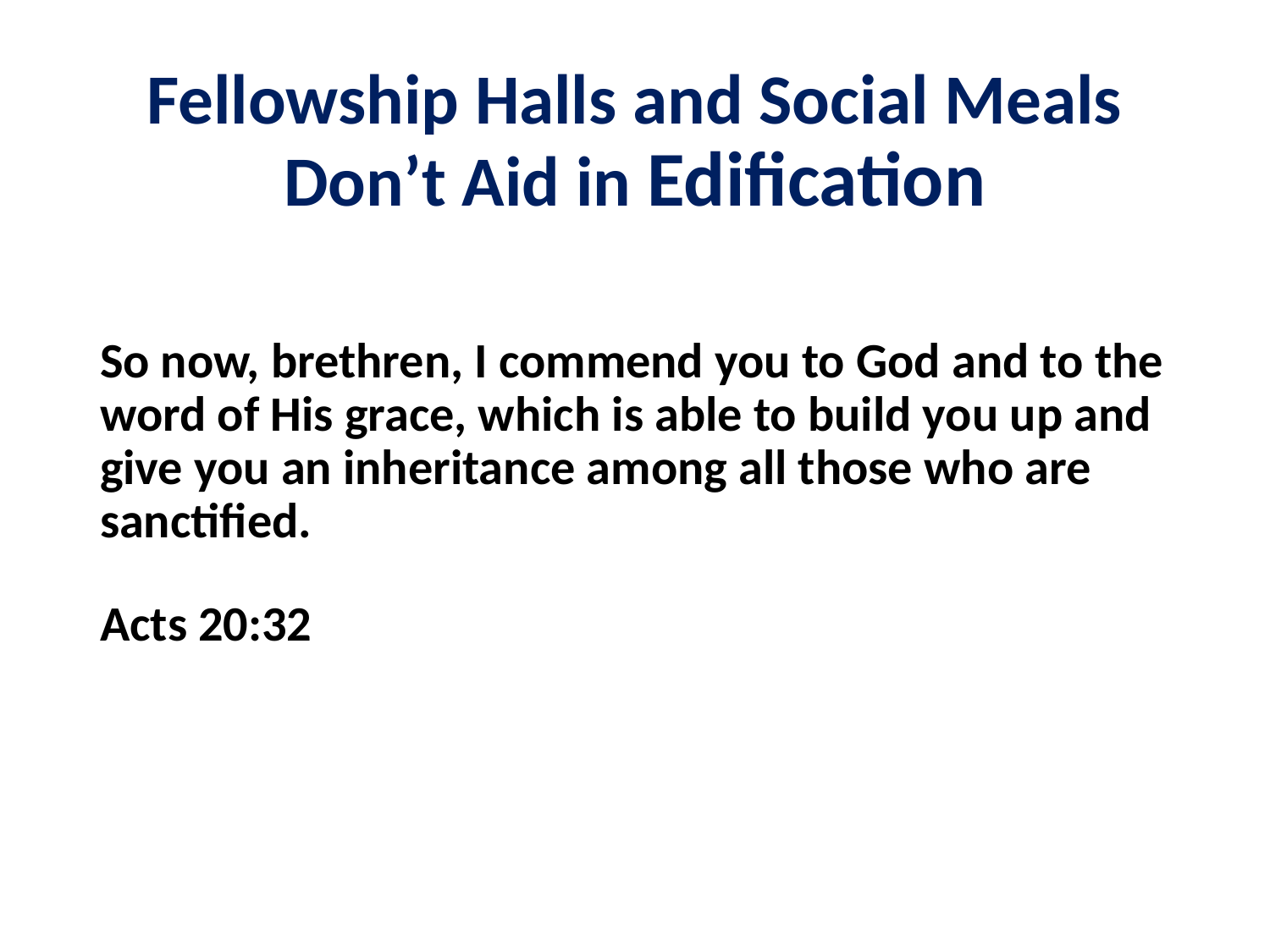

# Fellowship Halls and Social Meals Don’t Aid in Edification
So now, brethren, I commend you to God and to the word of His grace, which is able to build you up and give you an inheritance among all those who are sanctified.

Acts 20:32